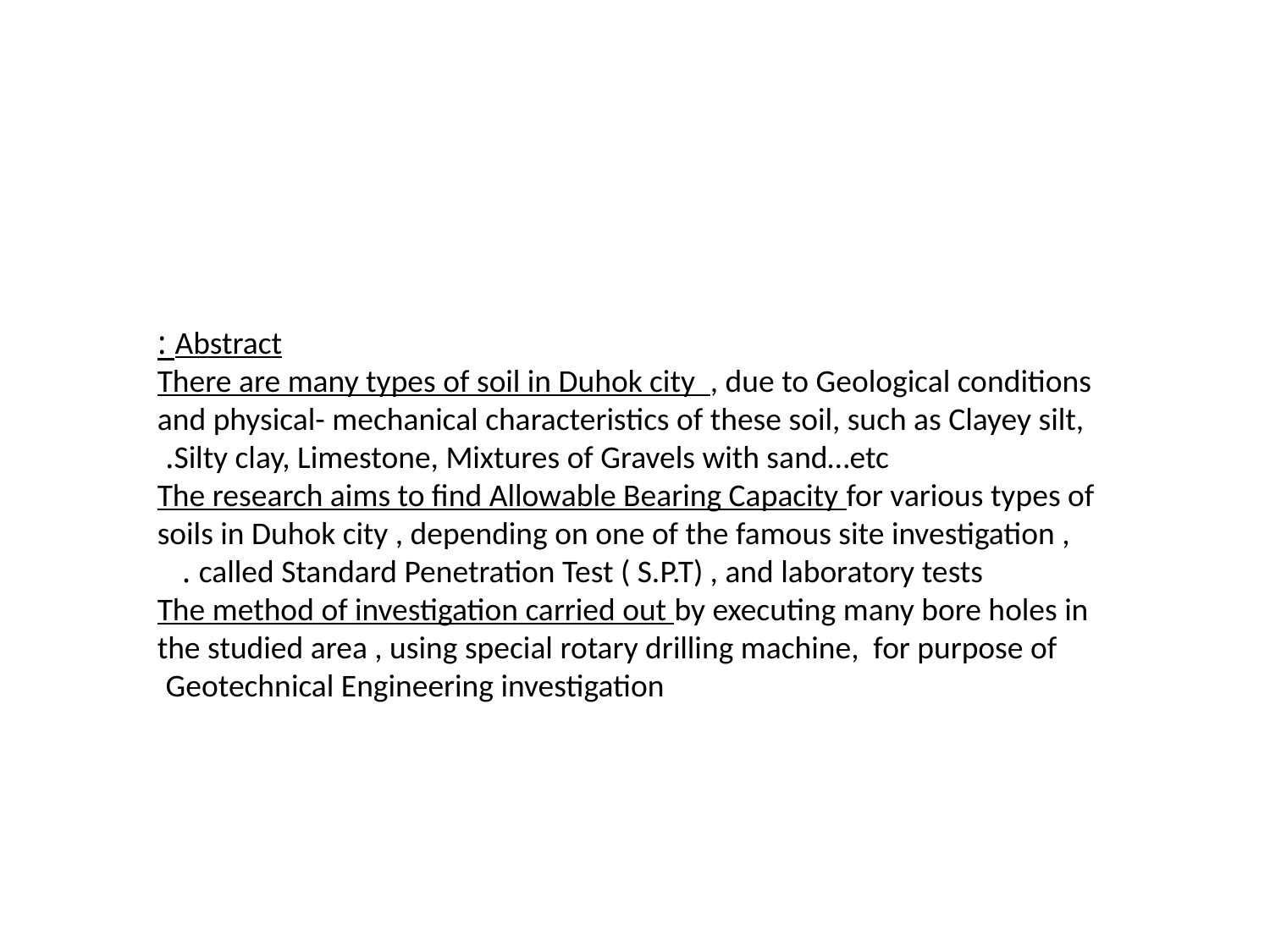

Abstract :
There are many types of soil in Duhok city  , due to Geological conditions and physical- mechanical characteristics of these soil, such as Clayey silt, Silty clay, Limestone, Mixtures of Gravels with sand…etc.
The research aims to find Allowable Bearing Capacity for various types of soils in Duhok city , depending on one of the famous site investigation , called Standard Penetration Test ( S.P.T) , and laboratory tests .
The method of investigation carried out by executing many bore holes in the studied area , using special rotary drilling machine,  for purpose of Geotechnical Engineering investigation